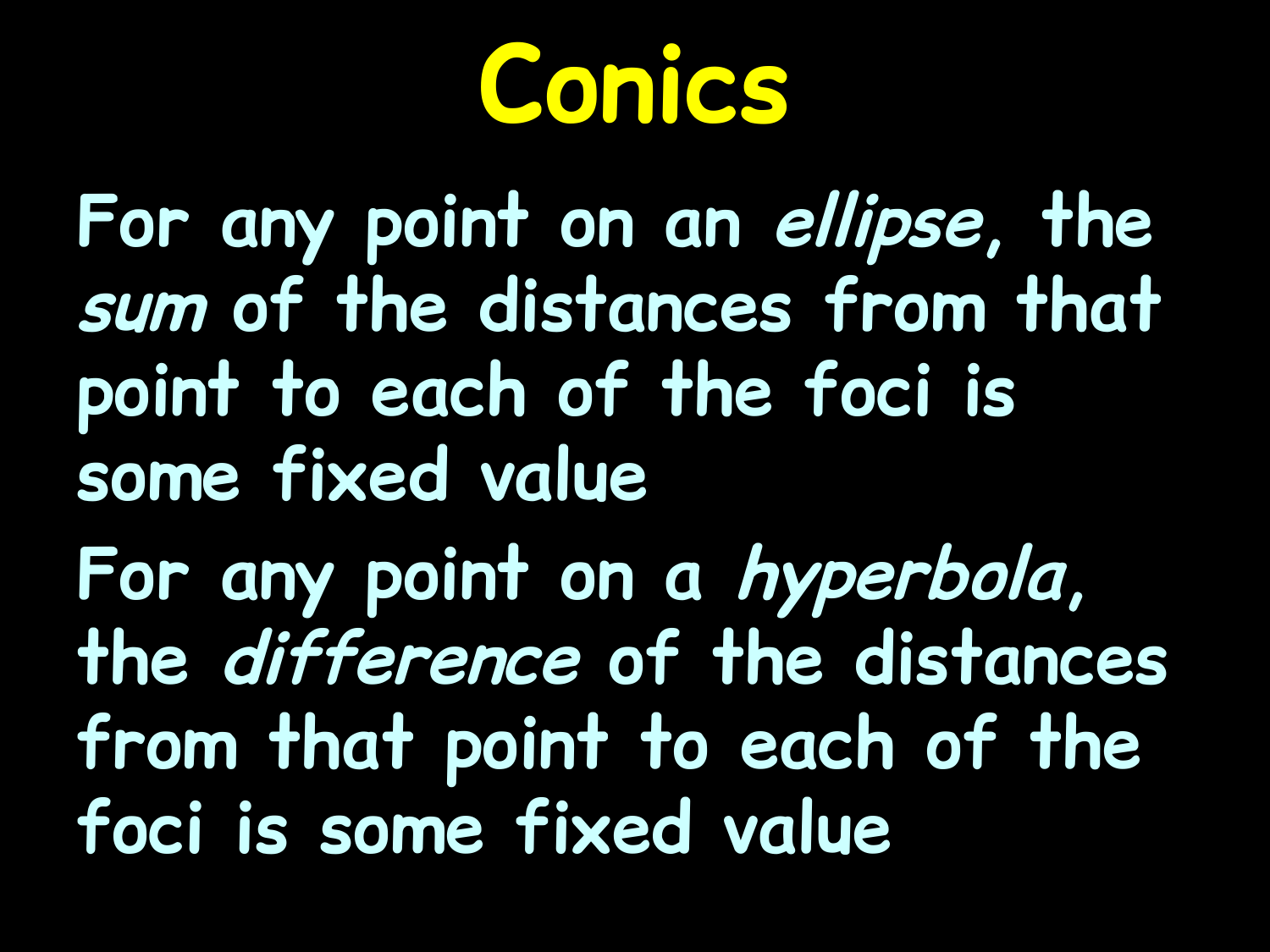

# Conics
For any point on an ellipse, the sum of the distances from that point to each of the foci is some fixed value
For any point on a hyperbola, the difference of the distances from that point to each of the foci is some fixed value